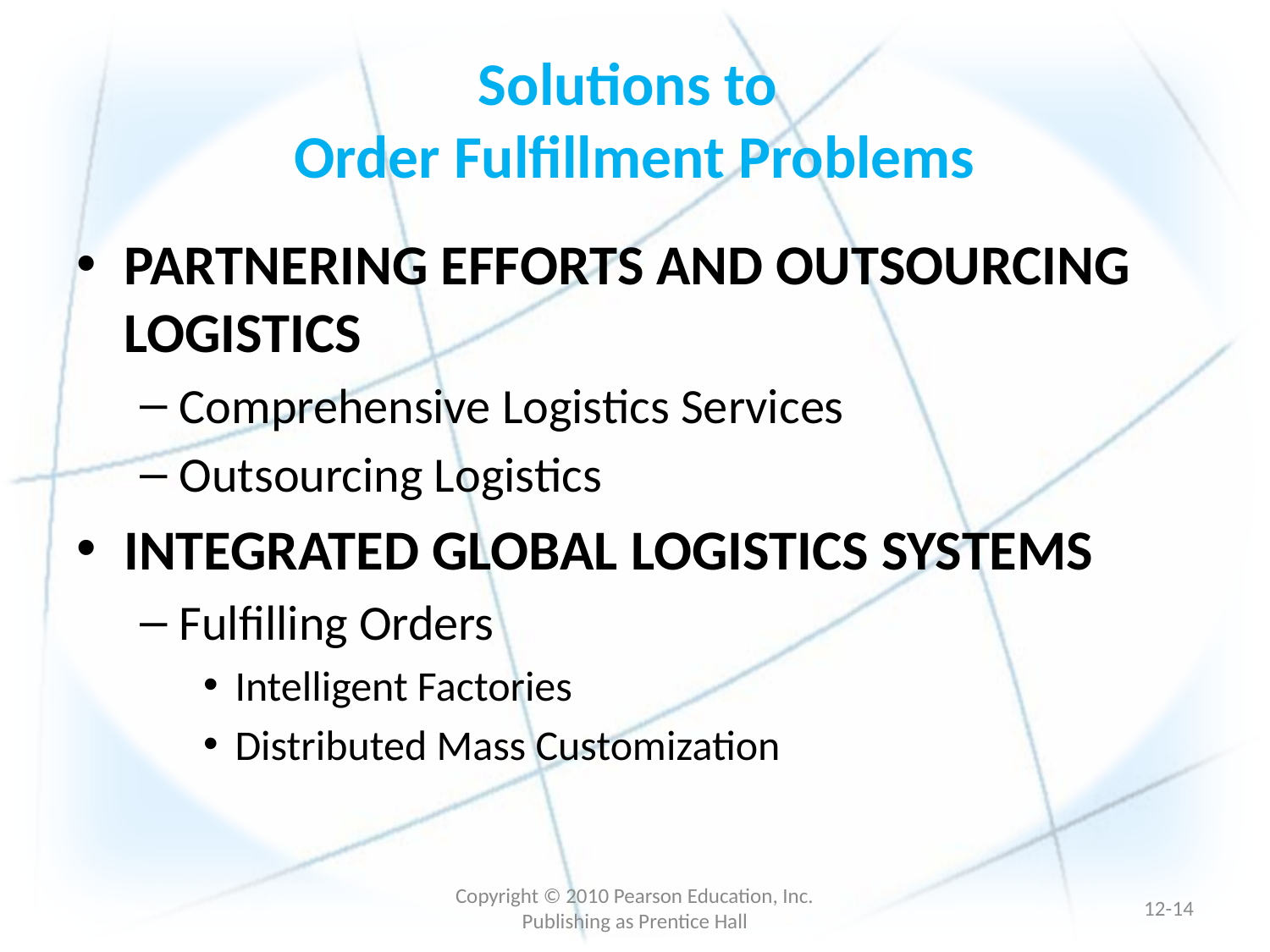

# Solutions to Order Fulfillment Problems
PARTNERING EFFORTS AND OUTSOURCING LOGISTICS
Comprehensive Logistics Services
Outsourcing Logistics
INTEGRATED GLOBAL LOGISTICS SYSTEMS
Fulfilling Orders
Intelligent Factories
Distributed Mass Customization
Copyright © 2010 Pearson Education, Inc. Publishing as Prentice Hall
12-14